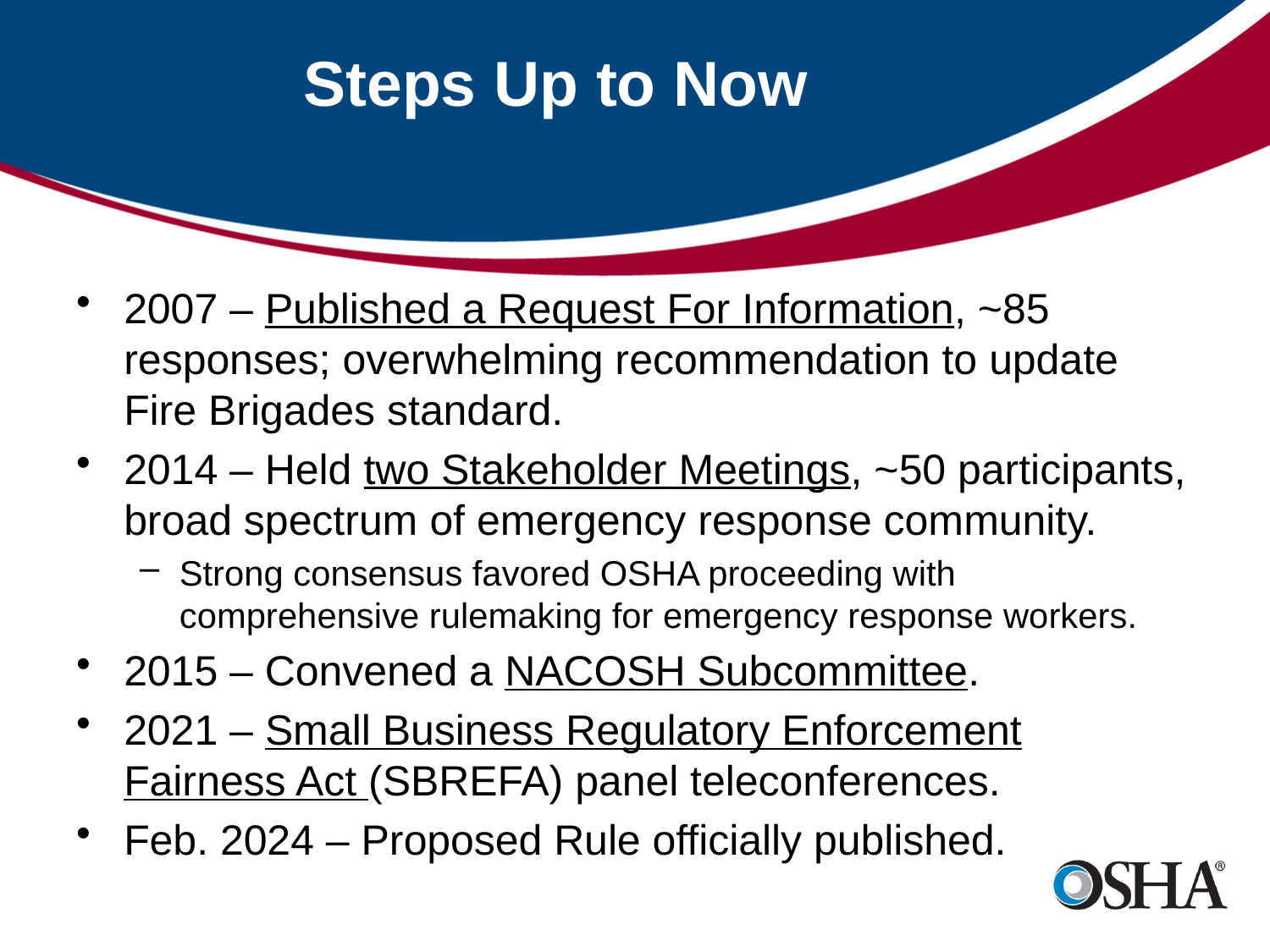

# Steps Up to Now
2007 – Published a Request For Information, ~85 responses; overwhelming recommendation to update Fire Brigades standard.
2014 – Held two Stakeholder Meetings, ~50 participants, broad spectrum of emergency response community.
Strong consensus favored OSHA proceeding with comprehensive rulemaking for emergency response workers.
2015 – Convened a NACOSH Subcommittee.
2021 – Small Business Regulatory Enforcement Fairness Act (SBREFA) panel teleconferences.
Feb. 2024 – Proposed Rule officially published.